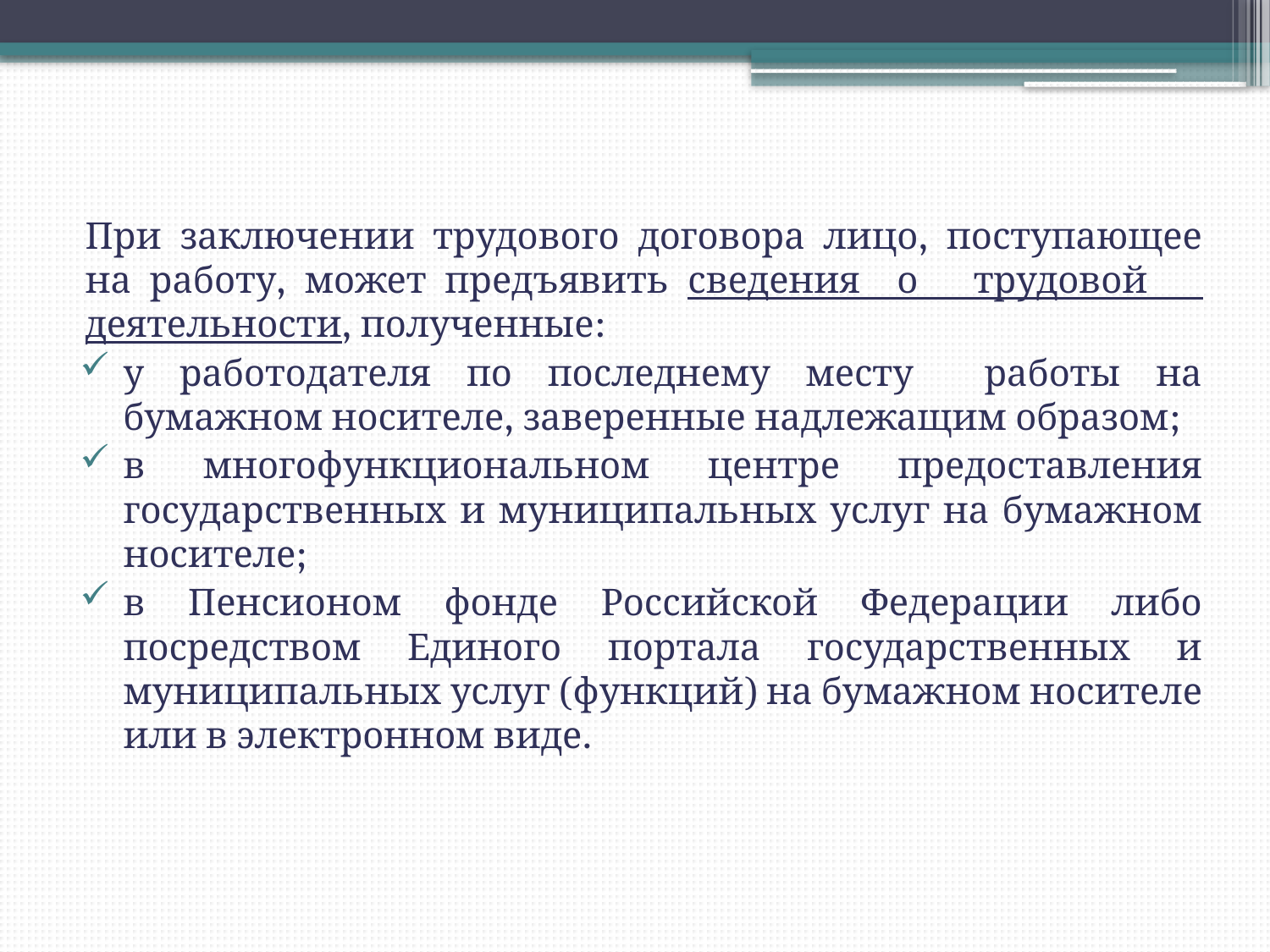

При заключении трудового договора лицо, поступающее на работу, может предъявить сведения  о   трудовой    деятельности, полученные:
у работодателя по последнему месту  работы на бумажном носителе, заверенные надлежащим образом;
в многофункциональном центре предоставления государственных и муниципальных услуг на бумажном носителе;
в Пенсионом фонде Российской Федерации либо посредством Единого портала государственных и муниципальных услуг (функций) на бумажном носителе или в электронном виде.